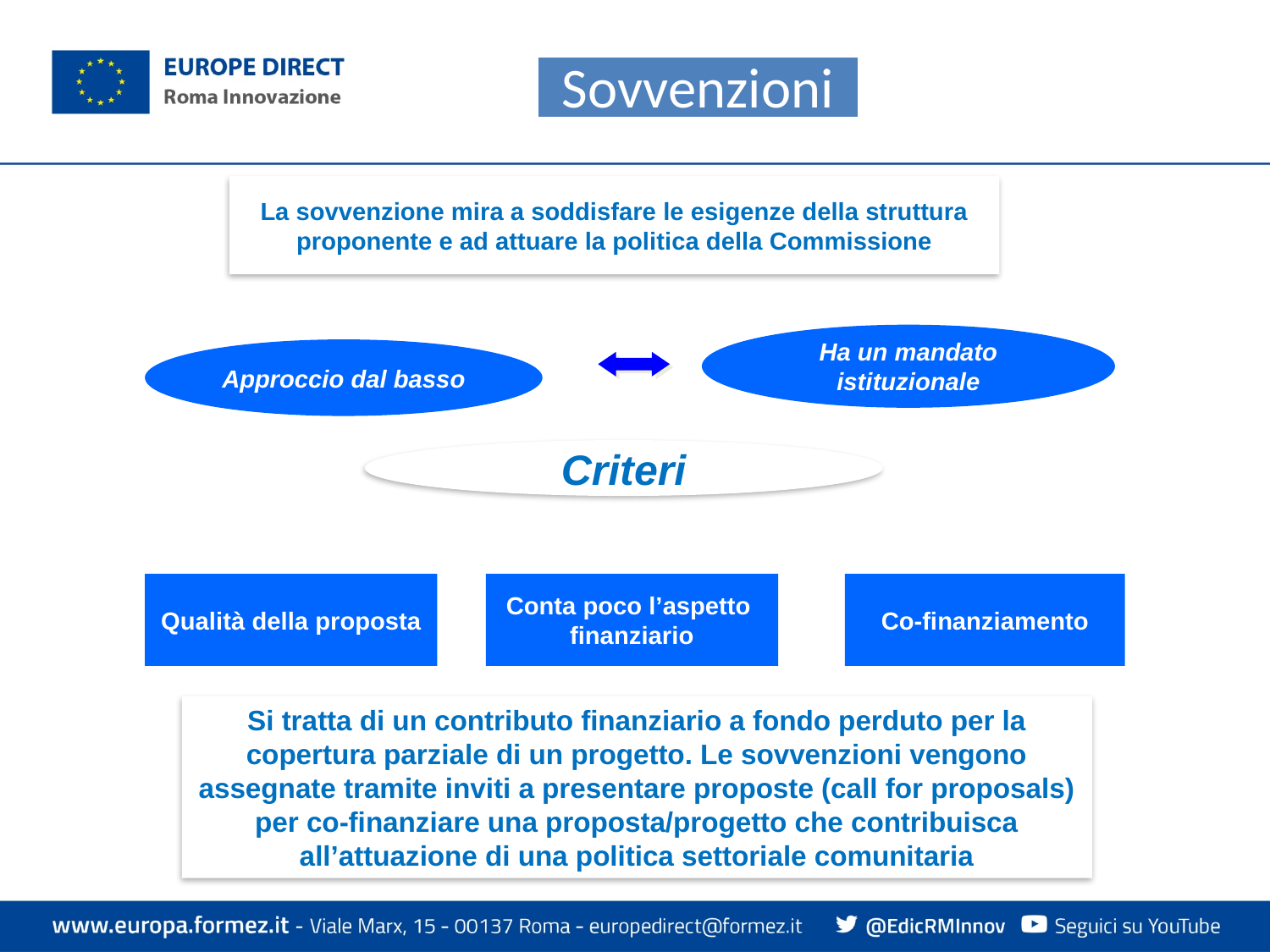

Sovvenzioni
La sovvenzione mira a soddisfare le esigenze della struttura proponente e ad attuare la politica della Commissione
Ha un mandato istituzionale
Approccio dal basso

Criteri
Conta poco l’aspetto
finanziario
Qualità della proposta
Co-finanziamento
Si tratta di un contributo finanziario a fondo perduto per la copertura parziale di un progetto. Le sovvenzioni vengono assegnate tramite inviti a presentare proposte (call for proposals) per co-finanziare una proposta/progetto che contribuisca all’attuazione di una politica settoriale comunitaria